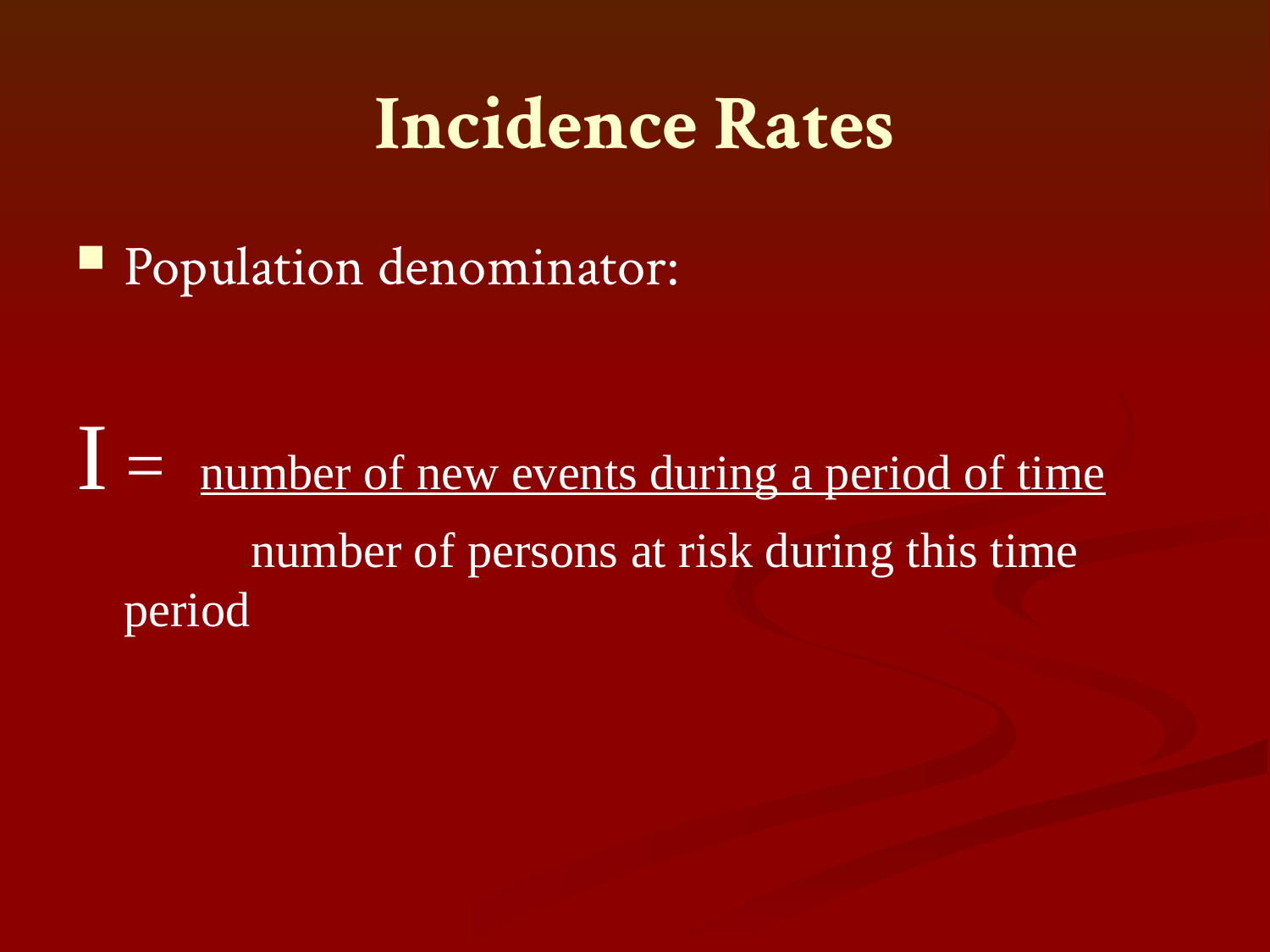

# Incidence Rates
Population denominator:

I =  number of new events during a period of time
		number of persons at risk during this time period